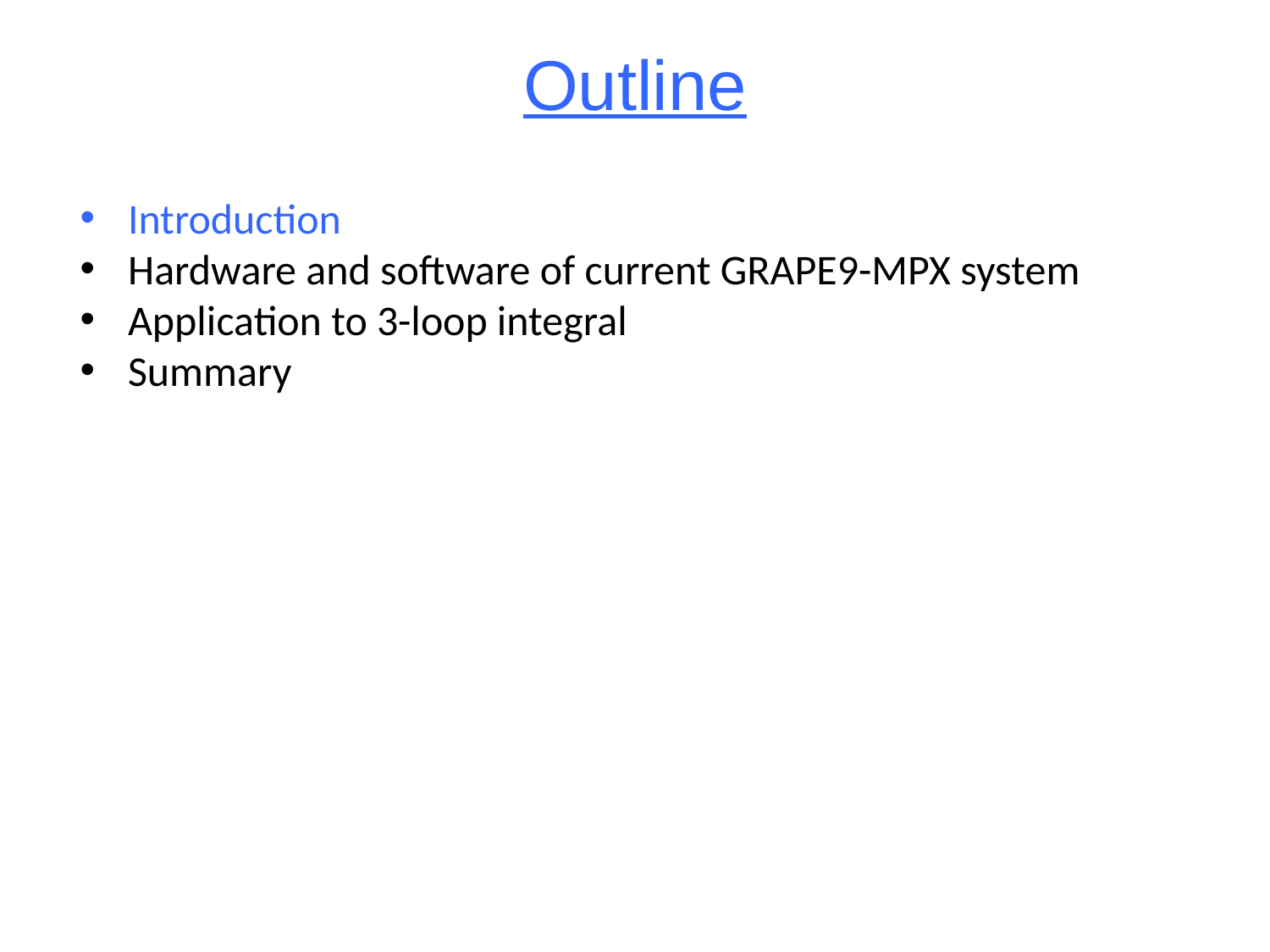

# Outline
Introduction
Hardware and software of current GRAPE9-MPX system
Application to 3-loop integral
Summary